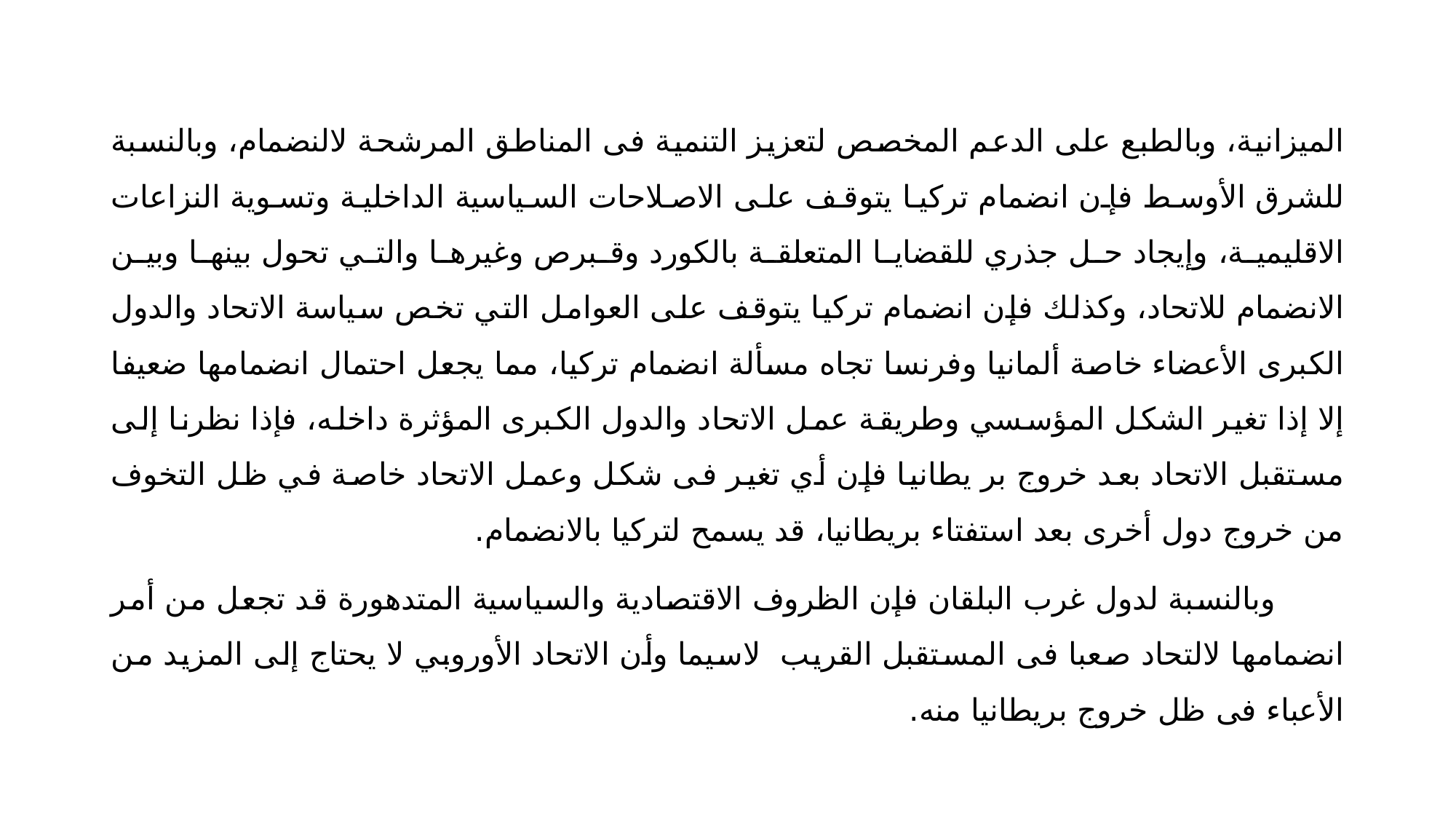

الميزانية، وبالطبع على الدعم المخصص لتعزيز التنمية فى المناطق المرشحة لالنضمام، وبالنسبة للشرق الأوسط فإن انضمام تركيا يتوقف على الاصلاحات السياسية الداخلية وتسوية النزاعات الاقليمية، وإيجاد حل جذري للقضايا المتعلقة بالكورد وقبرص وغيرها والتي تحول بينها وبين الانضمام للاتحاد، وكذلك فإن انضمام تركيا يتوقف على العوامل التي تخص سياسة الاتحاد والدول الكبرى الأعضاء خاصة ألمانيا وفرنسا تجاه مسألة انضمام تركيا، مما يجعل احتمال انضمامها ضعيفا إلا إذا تغير الشكل المؤسسي وطريقة عمل الاتحاد والدول الكبرى المؤثرة داخله، فإذا نظرنا إلى مستقبل الاتحاد بعد خروج بر يطانيا فإن أي تغير فى شكل وعمل الاتحاد خاصة في ظل التخوف من خروج دول أخرى بعد استفتاء بريطانيا، قد يسمح لتركيا بالانضمام.
       وبالنسبة لدول غرب البلقان فإن الظروف الاقتصادية والسياسية المتدهورة قد تجعل من أمر انضمامها لالتحاد صعبا فى المستقبل القريب  لاسيما وأن الاتحاد الأوروبي لا يحتاج إلى المزيد من الأعباء فى ظل خروج بريطانيا منه.